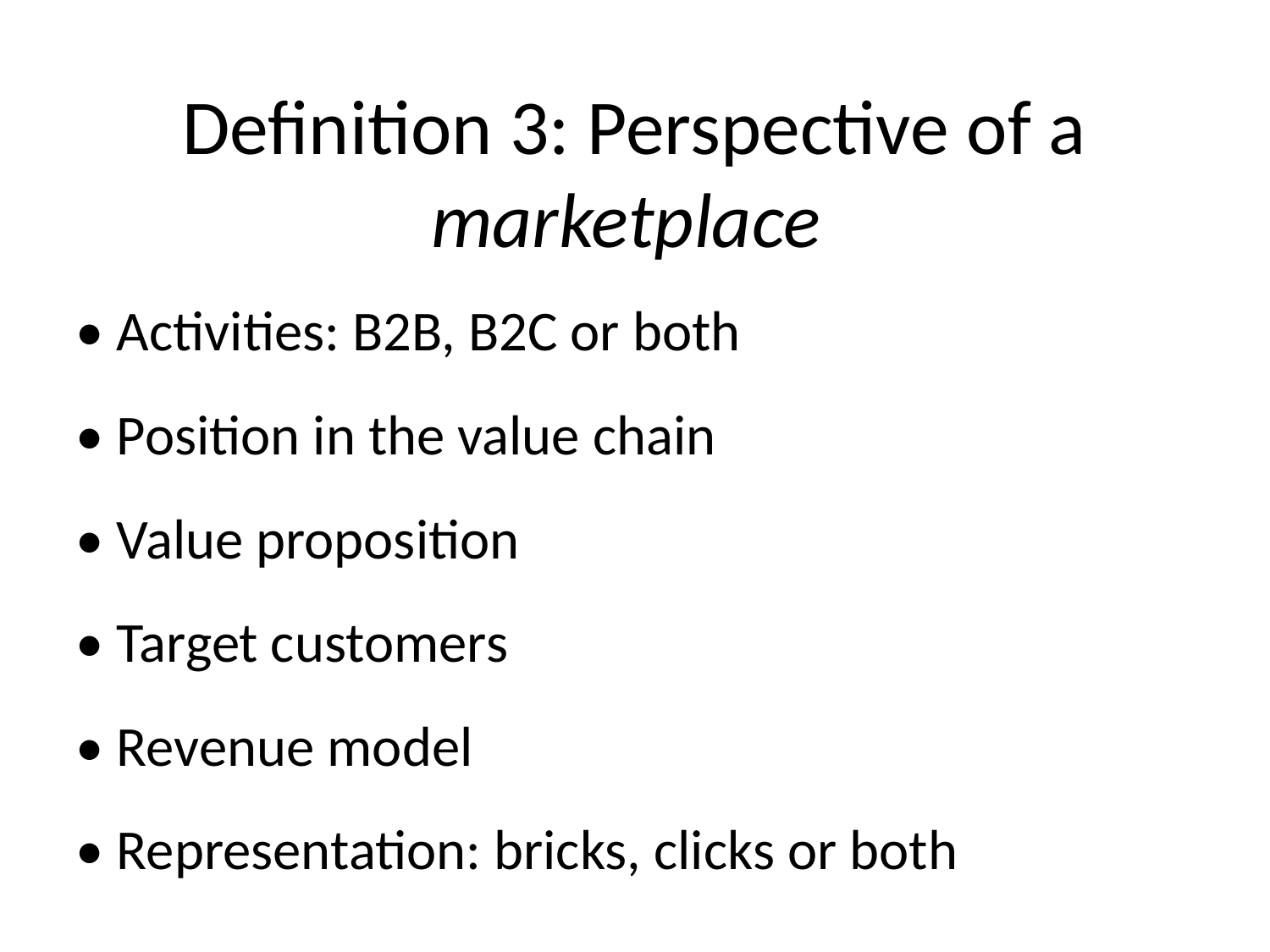

# Definition 3: Perspective of a marketplace
• Activities: B2B, B2C or both
• Position in the value chain
• Value proposition
• Target customers
• Revenue model
• Representation: bricks, clicks or both